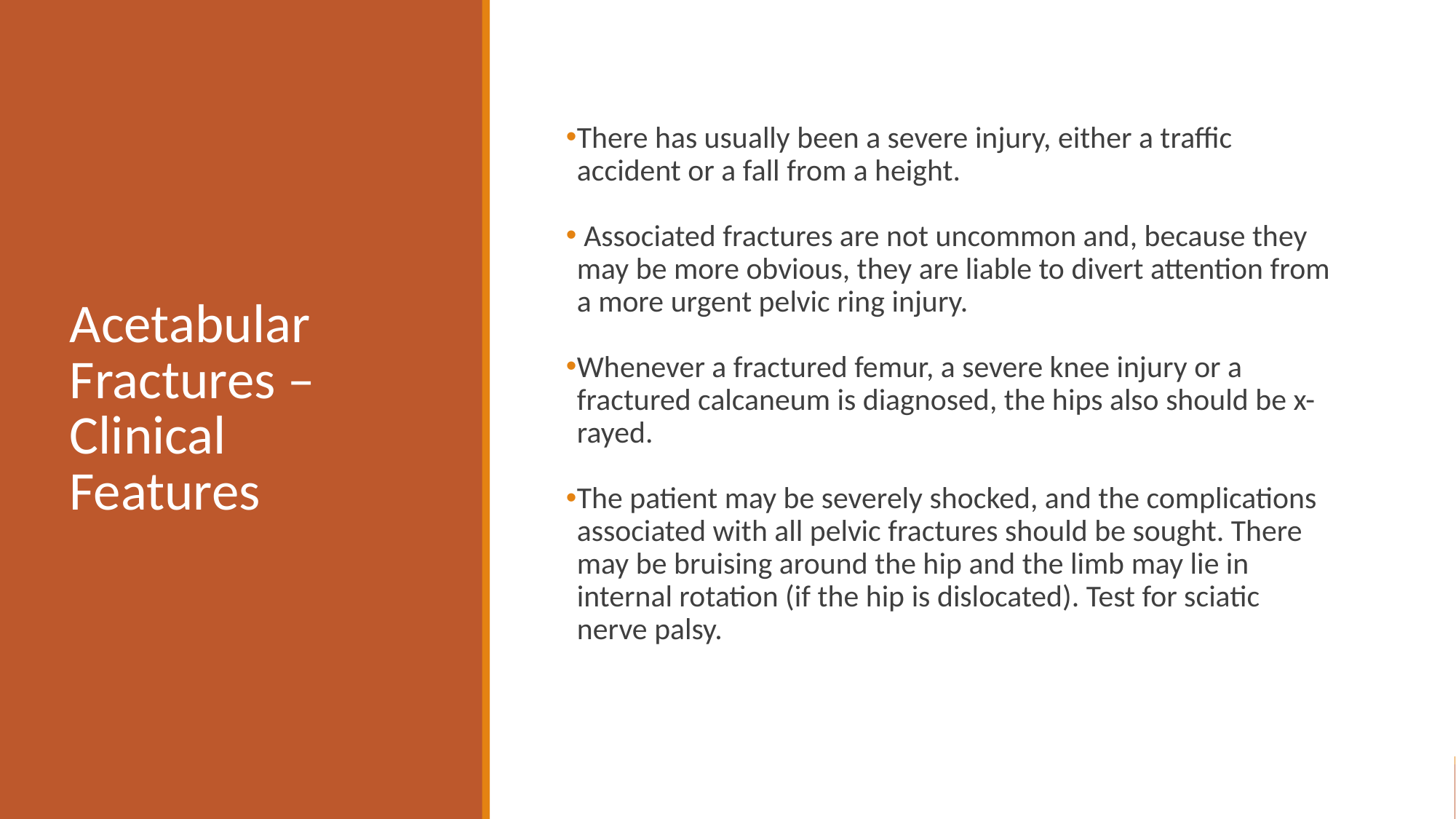

# Acetabular Fractures – Clinical Features
There has usually been a severe injury, either a traffic accident or a fall from a height.

 Associated fractures are not uncommon and, because they may be more obvious, they are liable to divert attention from a more urgent pelvic ring injury.

Whenever a fractured femur, a severe knee injury or a fractured calcaneum is diagnosed, the hips also should be x-rayed.

The patient may be severely shocked, and the complications associated with all pelvic fractures should be sought. There may be bruising around the hip and the limb may lie in internal rotation (if the hip is dislocated). Test for sciatic nerve palsy.